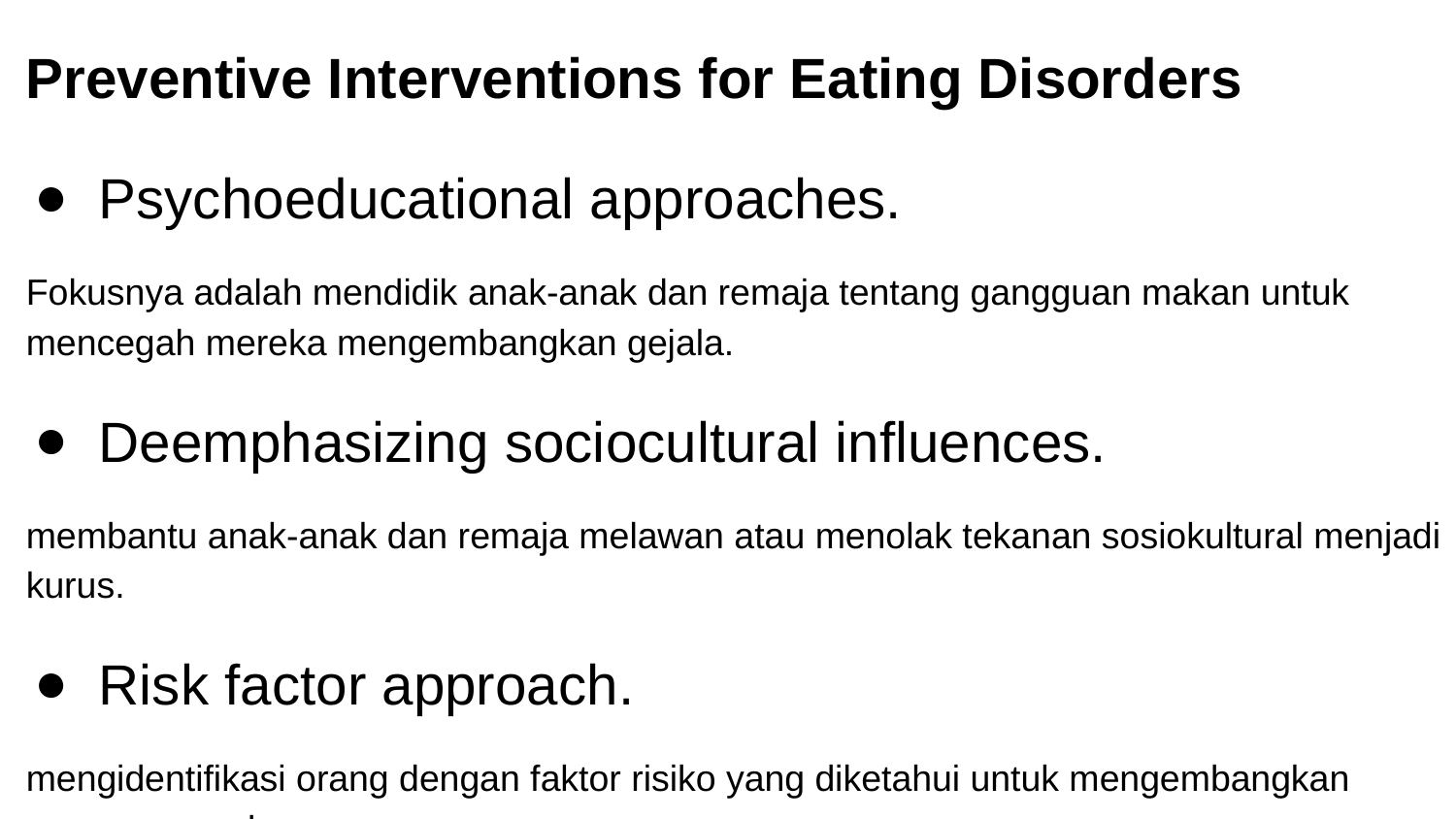

# Preventive Interventions for Eating Disorders
Psychoeducational approaches.
Fokusnya adalah mendidik anak-anak dan remaja tentang gangguan makan untuk mencegah mereka mengembangkan gejala.
Deemphasizing sociocultural influences.
membantu anak-anak dan remaja melawan atau menolak tekanan sosiokultural menjadi kurus.
Risk factor approach.
mengidentifikasi orang dengan faktor risiko yang diketahui untuk mengembangkan gangguan makan.